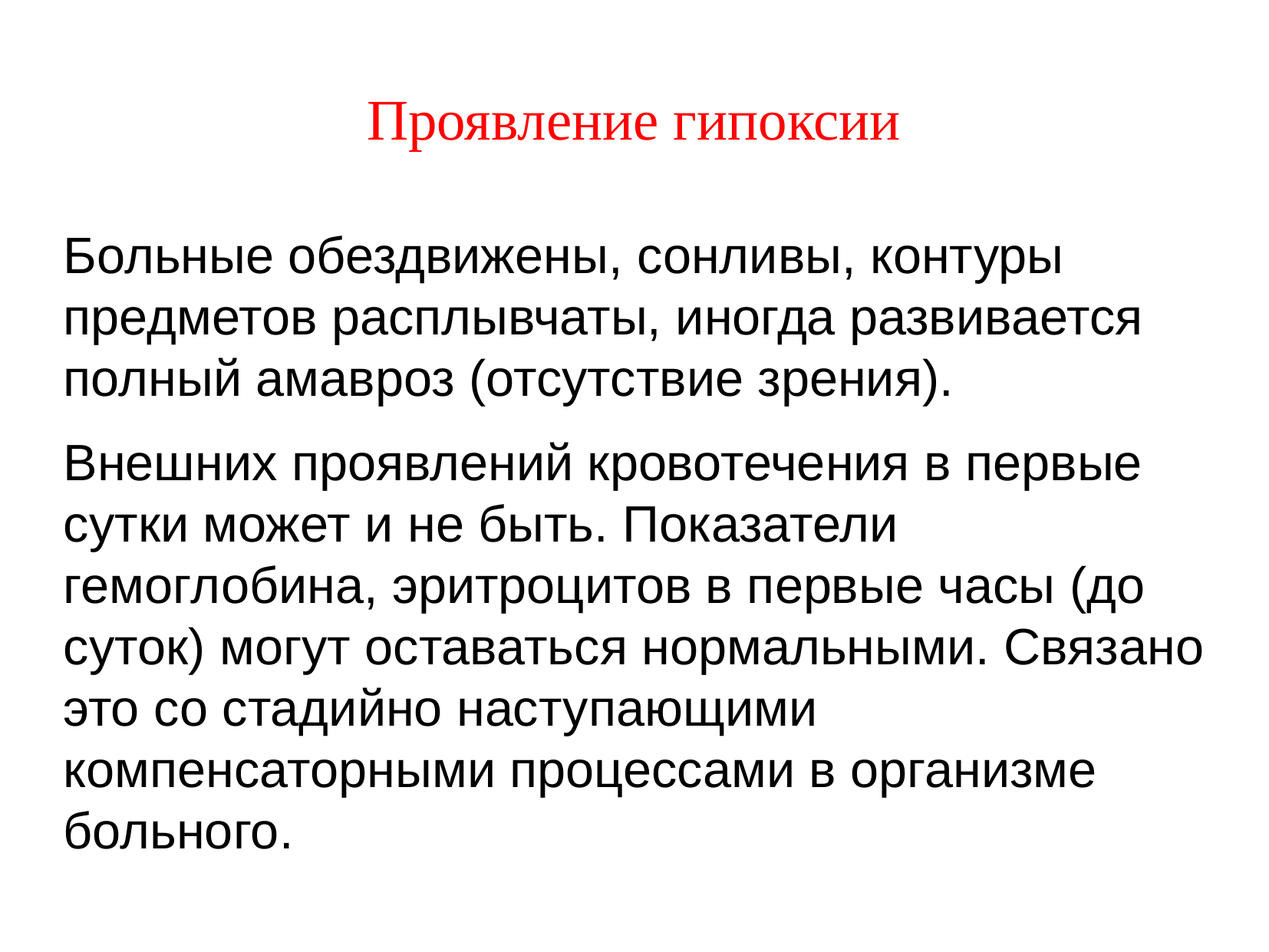

# Проявление гипоксии
Больные обездвижены, сонливы, контуры предметов расплывчаты, иногда развивается полный амавроз (отсутствие зрения).
Внешних проявлений кровотечения в первые сутки может и не быть. Показатели гемоглобина, эритроцитов в первые часы (до суток) могут оставаться нормальными. Связано это со стадийно наступающими компенсаторными процессами в организме больного.